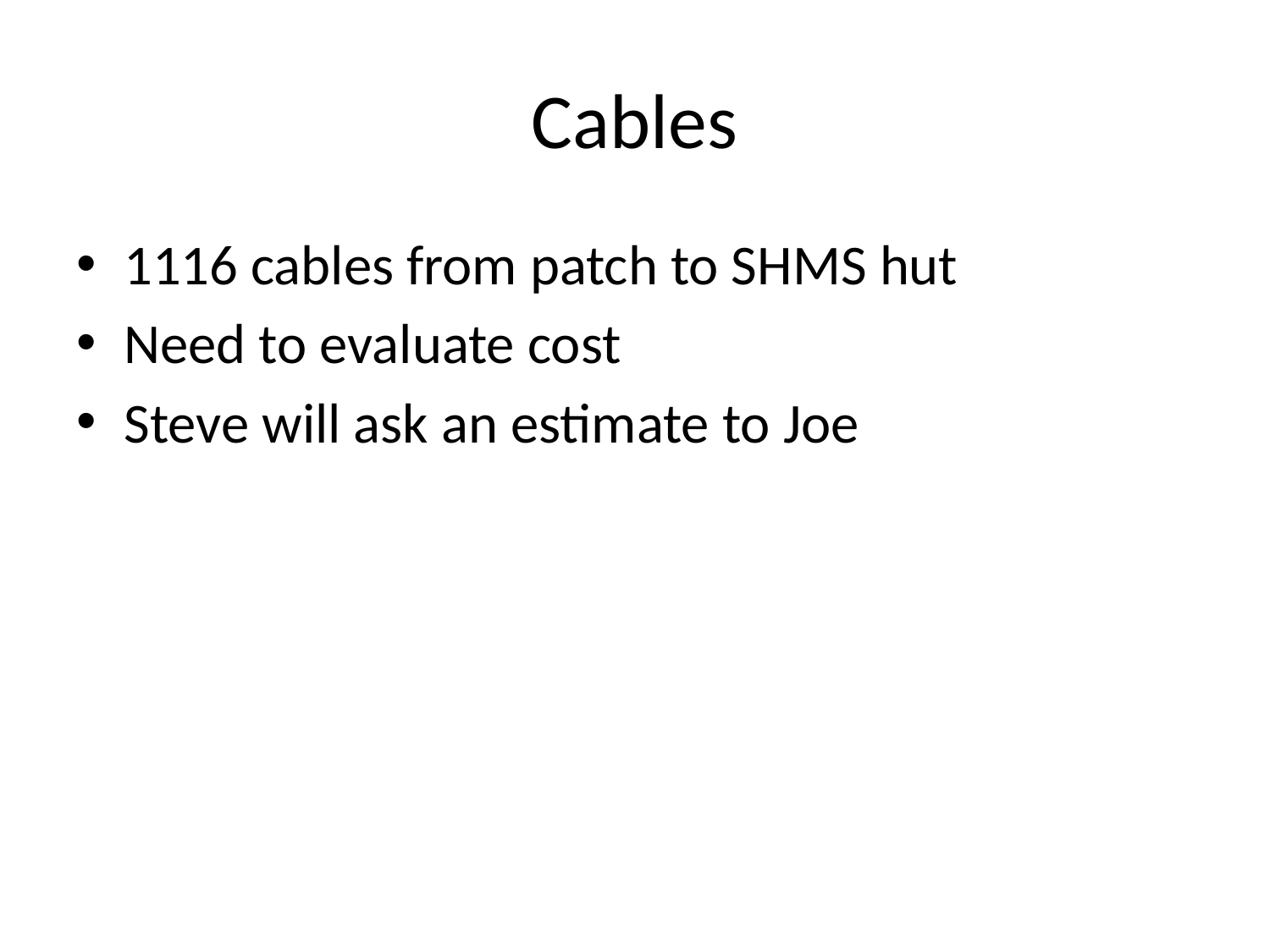

# Cables
1116 cables from patch to SHMS hut
Need to evaluate cost
Steve will ask an estimate to Joe